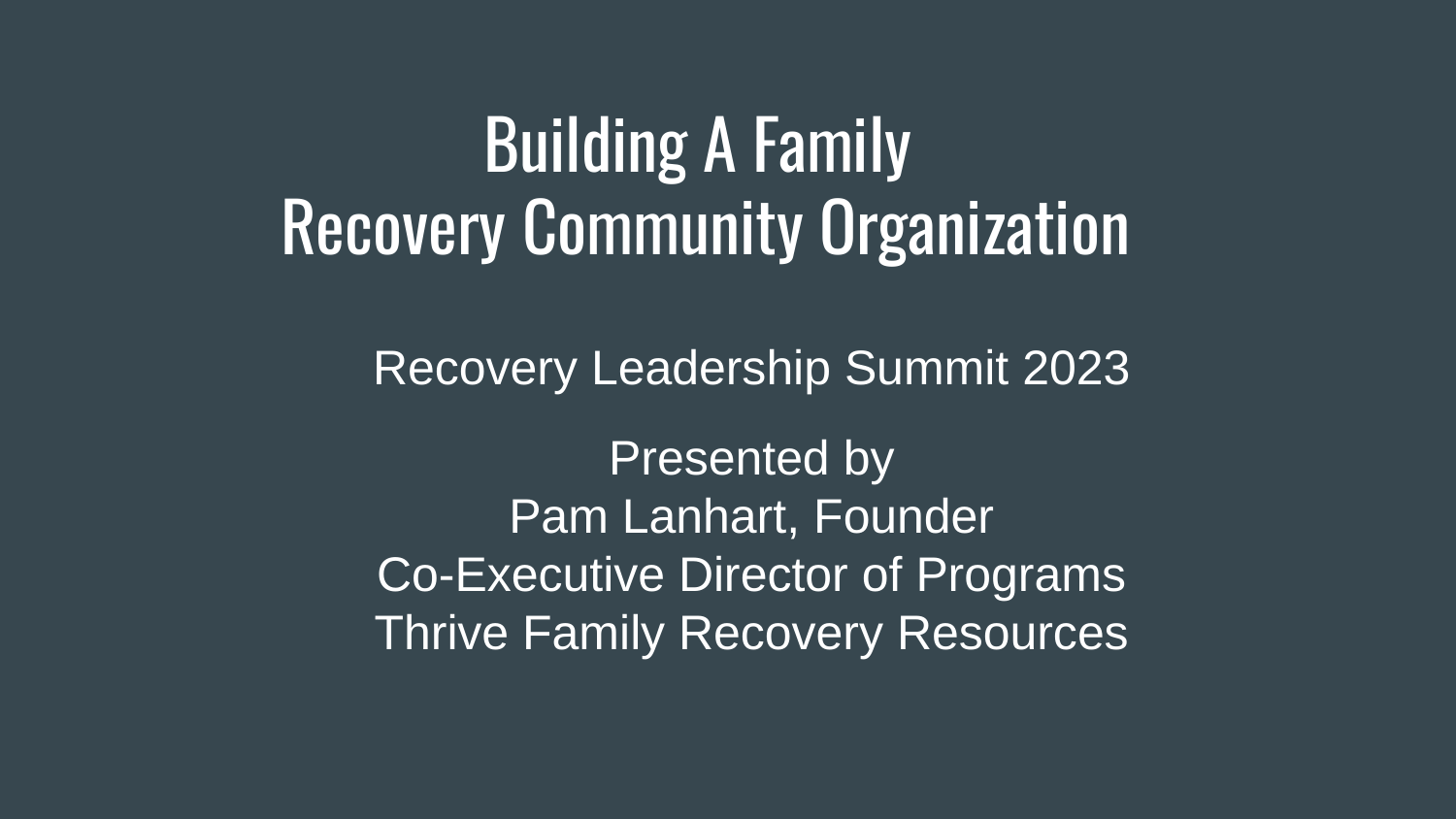

# Building A Family Recovery Community Organization
Recovery Leadership Summit 2023
Presented by
Pam Lanhart, Founder
Co-Executive Director of Programs
Thrive Family Recovery Resources